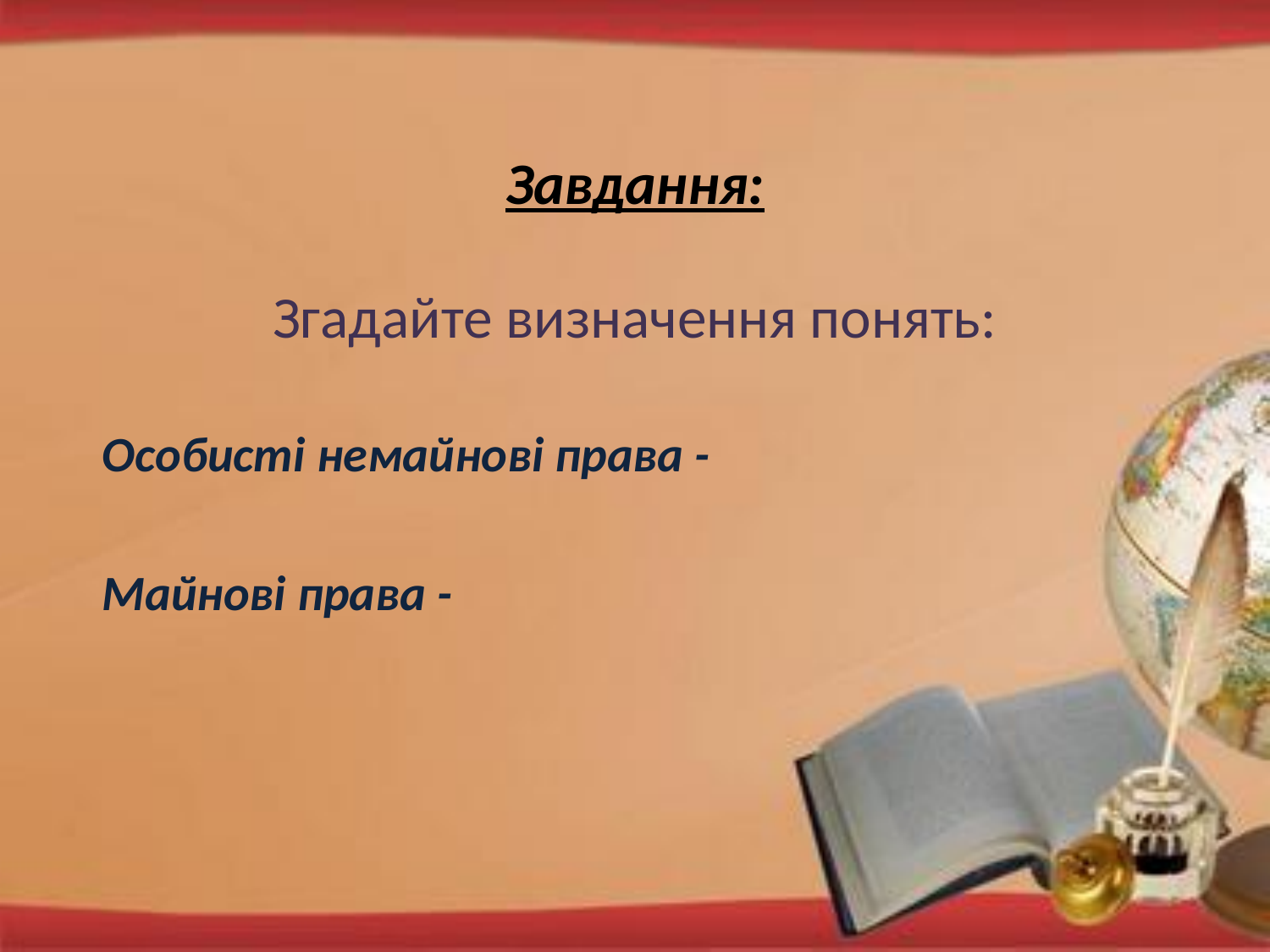

# Завдання: Згадайте визначення понять:
Особисті немайнові права -

Майнові права -